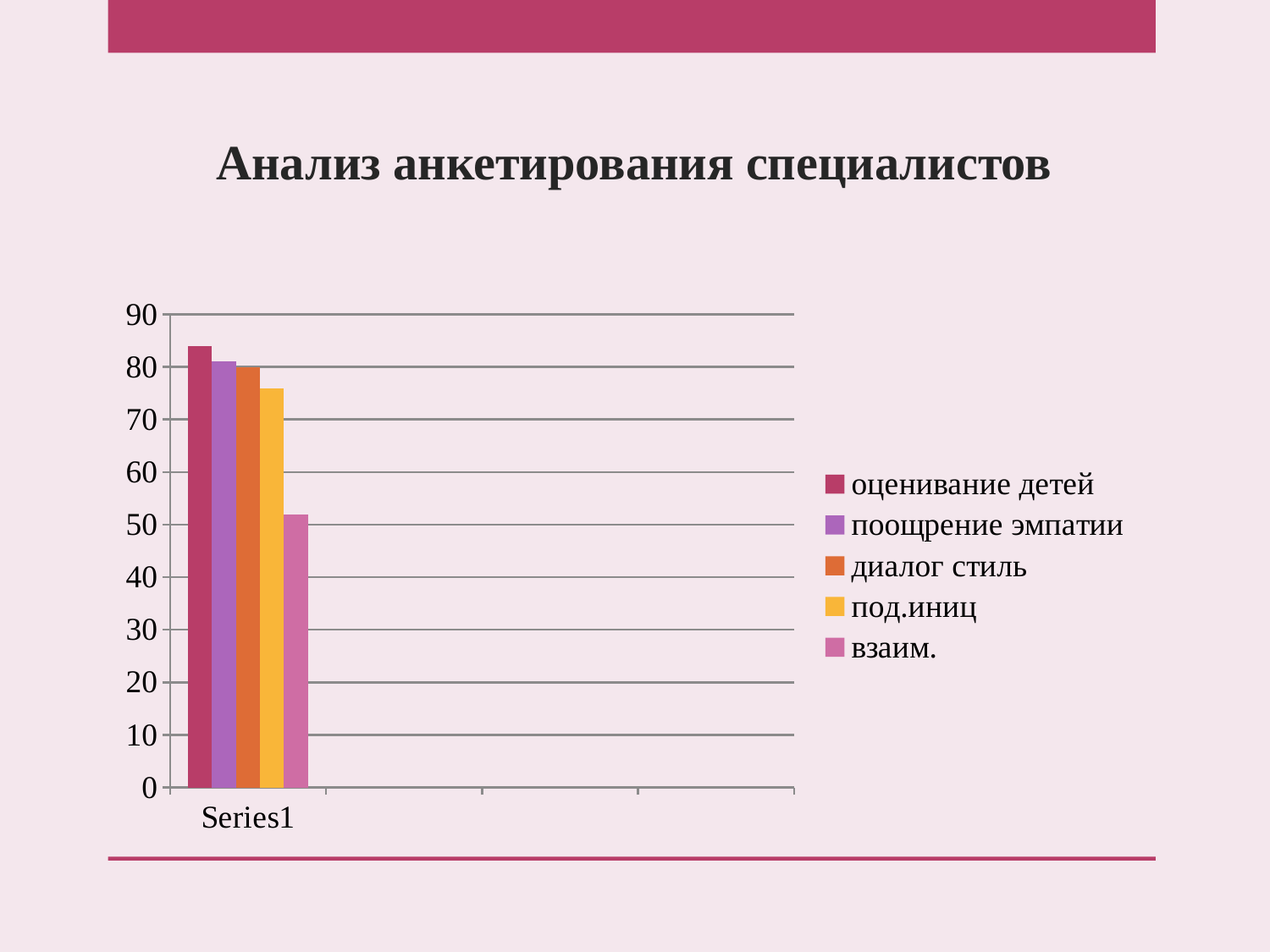

# Анализ анкетирования специалистов

### Chart

| Category | оценивание детей | поощрение эмпатии | диалог стиль | под.иниц | взаим. |
|---|---|---|---|---|---|
|  | 84.0 | 81.0 | 80.0 | 76.0 | 52.0 |
|  | None | None | None | None | None |
|  | None | None | None | None | None |
|  | None | None | None | None | None |